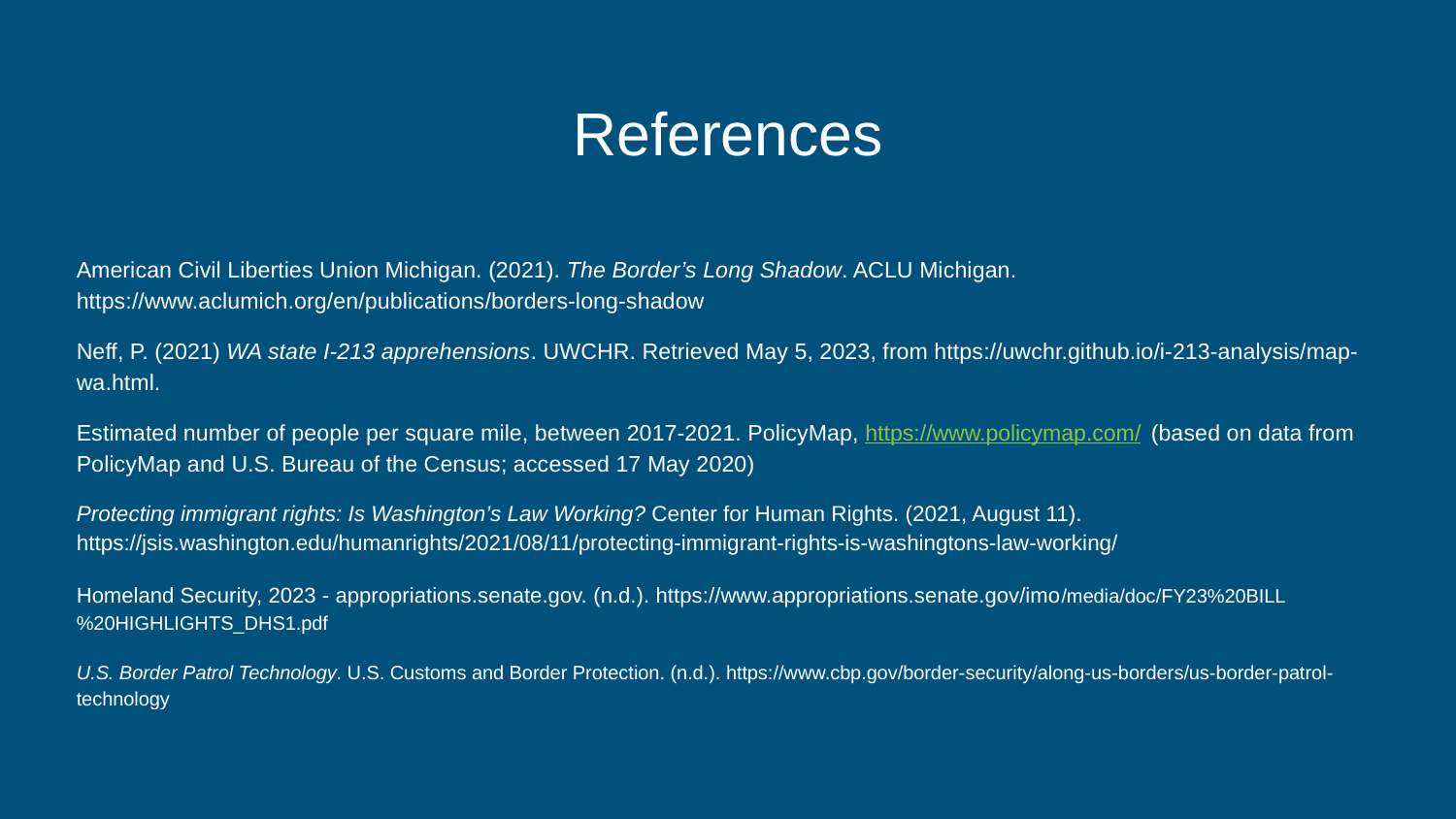

References
American Civil Liberties Union Michigan. (2021). The Border’s Long Shadow. ACLU Michigan. https://www.aclumich.org/en/publications/borders-long-shadow
Neff, P. (2021) WA state I-213 apprehensions. UWCHR. Retrieved May 5, 2023, from https://uwchr.github.io/i-213-analysis/map-wa.html.
Estimated number of people per square mile, between 2017-2021. PolicyMap, https://www.policymap.com/ (based on data from PolicyMap and U.S. Bureau of the Census; accessed 17 May 2020)
Protecting immigrant rights: Is Washington’s Law Working? Center for Human Rights. (2021, August 11). https://jsis.washington.edu/humanrights/2021/08/11/protecting-immigrant-rights-is-washingtons-law-working/
Homeland Security, 2023 - appropriations.senate.gov. (n.d.). https://www.appropriations.senate.gov/imo/media/doc/FY23%20BILL%20HIGHLIGHTS_DHS1.pdf
U.S. Border Patrol Technology. U.S. Customs and Border Protection. (n.d.). https://www.cbp.gov/border-security/along-us-borders/us-border-patrol-technology